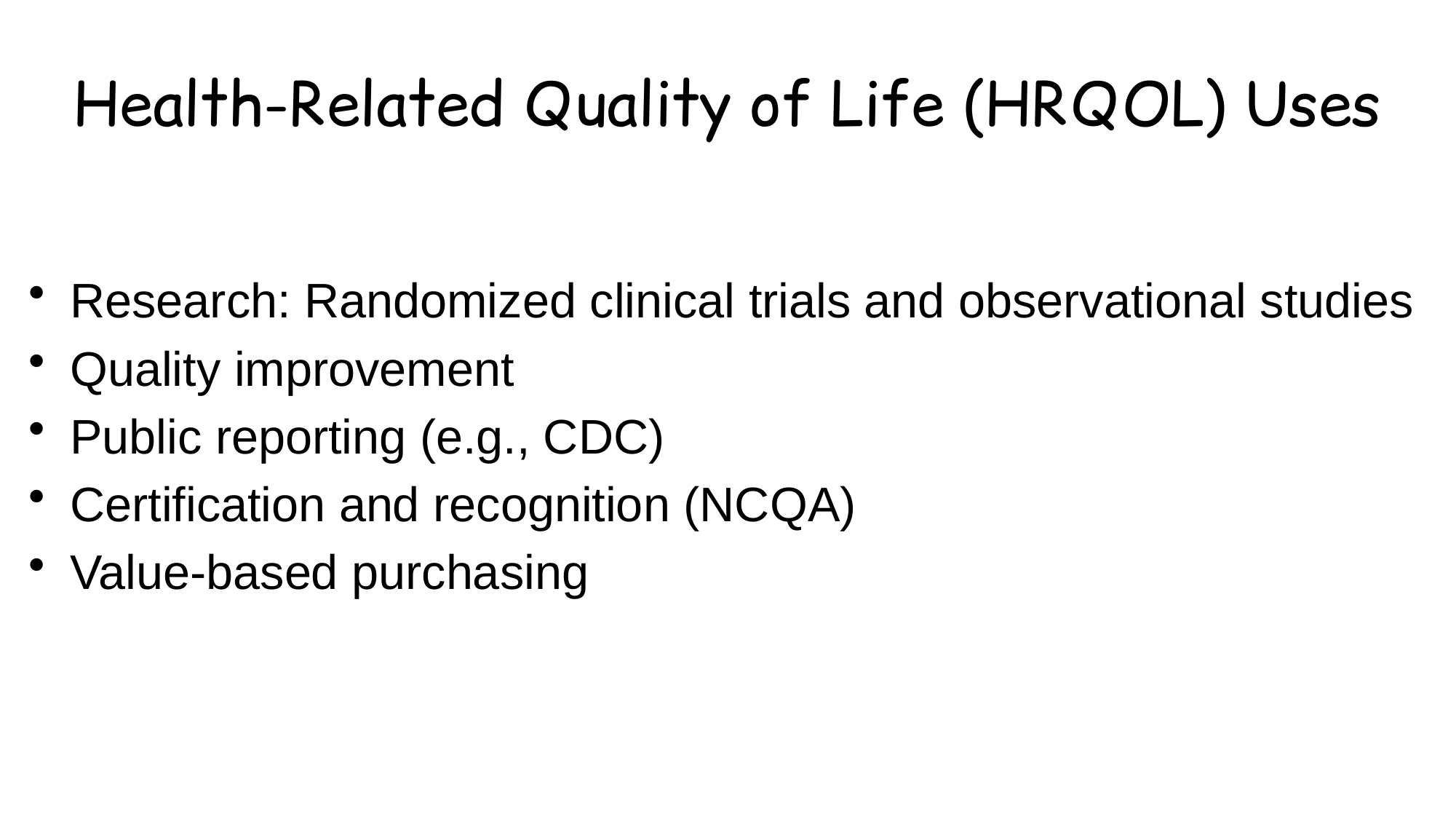

# Health-Related Quality of Life (HRQOL) Uses
Research: Randomized clinical trials and observational studies
Quality improvement
Public reporting (e.g., CDC)
Certification and recognition (NCQA)
Value-based purchasing